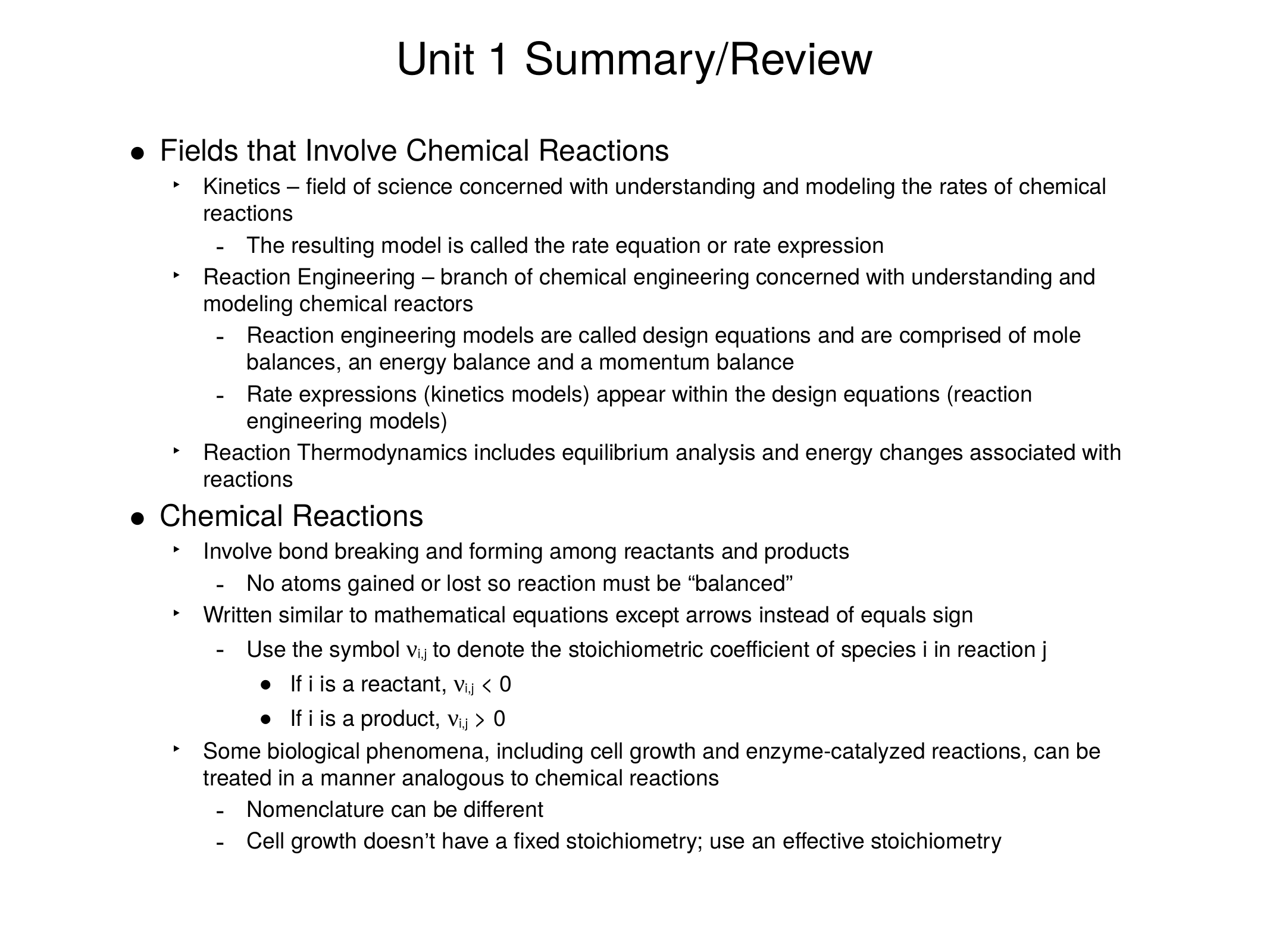

# Unit 1 Summary/Review
Fields that Involve Chemical Reactions
Kinetics – field of science concerned with understanding and modeling the rates of chemical reactions
The resulting model is called the rate equation or rate expression
Reaction Engineering – branch of chemical engineering concerned with understanding and modeling chemical reactors
Reaction engineering models are called design equations and are comprised of mole balances, an energy balance and a momentum balance
Rate expressions (kinetics models) appear within the design equations (reaction engineering models)
Reaction Thermodynamics includes equilibrium analysis and energy changes associated with reactions
Chemical Reactions
Involve bond breaking and forming among reactants and products
No atoms gained or lost so reaction must be “balanced”
Written similar to mathematical equations except arrows instead of equals sign
Use the symbol νi,j to denote the stoichiometric coefficient of species i in reaction j
If i is a reactant, νi,j < 0
If i is a product, νi,j > 0
Some biological phenomena, including cell growth and enzyme-catalyzed reactions, can be treated in a manner analogous to chemical reactions
Nomenclature can be different
Cell growth doesn’t have a fixed stoichiometry; use an effective stoichiometry